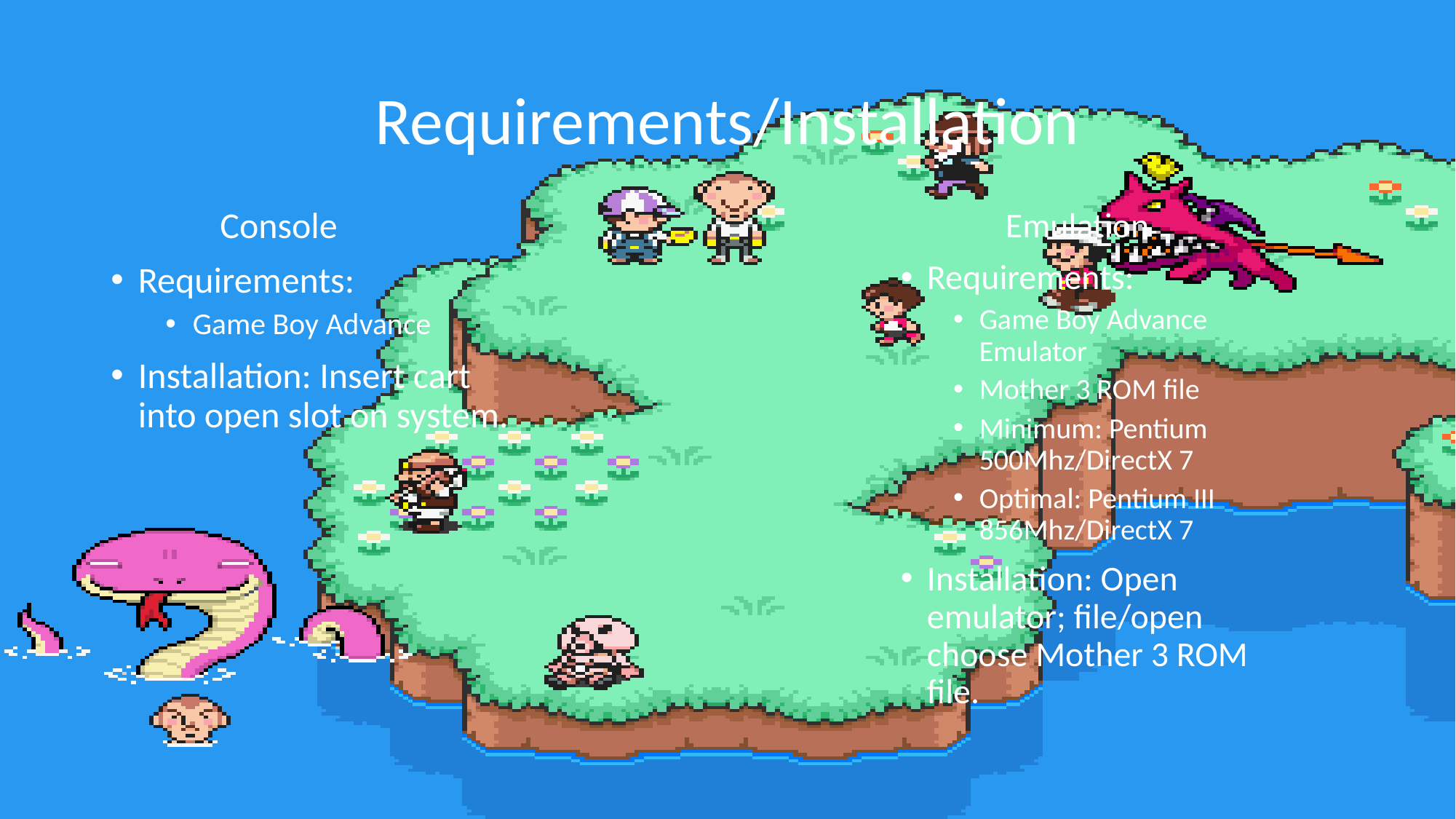

# Requirements/Installation
	Console
Requirements:
Game Boy Advance
Installation: Insert cart into open slot on system.
	Emulation
Requirements:
Game Boy Advance Emulator
Mother 3 ROM file
Minimum: Pentium 500Mhz/DirectX 7
Optimal: Pentium III 856Mhz/DirectX 7
Installation: Open emulator; file/open choose Mother 3 ROM file.